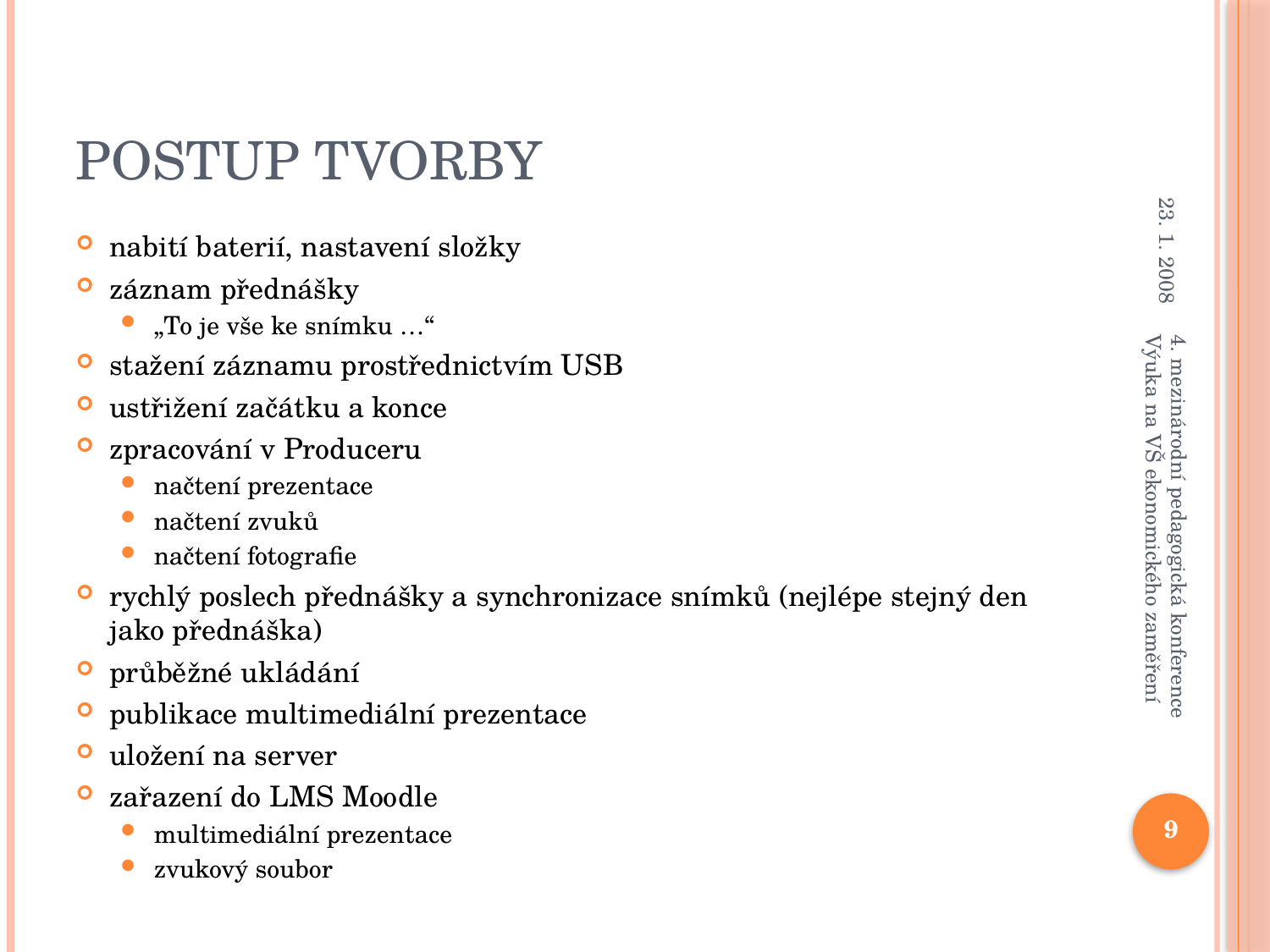

# Postup tvorby
23. 1. 2008
nabití baterií, nastavení složky
záznam přednášky
„To je vše ke snímku …“
stažení záznamu prostřednictvím USB
ustřižení začátku a konce
zpracování v Produceru
načtení prezentace
načtení zvuků
načtení fotografie
rychlý poslech přednášky a synchronizace snímků (nejlépe stejný den jako přednáška)
průběžné ukládání
publikace multimediální prezentace
uložení na server
zařazení do LMS Moodle
multimediální prezentace
zvukový soubor

4. mezinárodní pedagogická konference Výuka na VŠ ekonomického zaměření
9